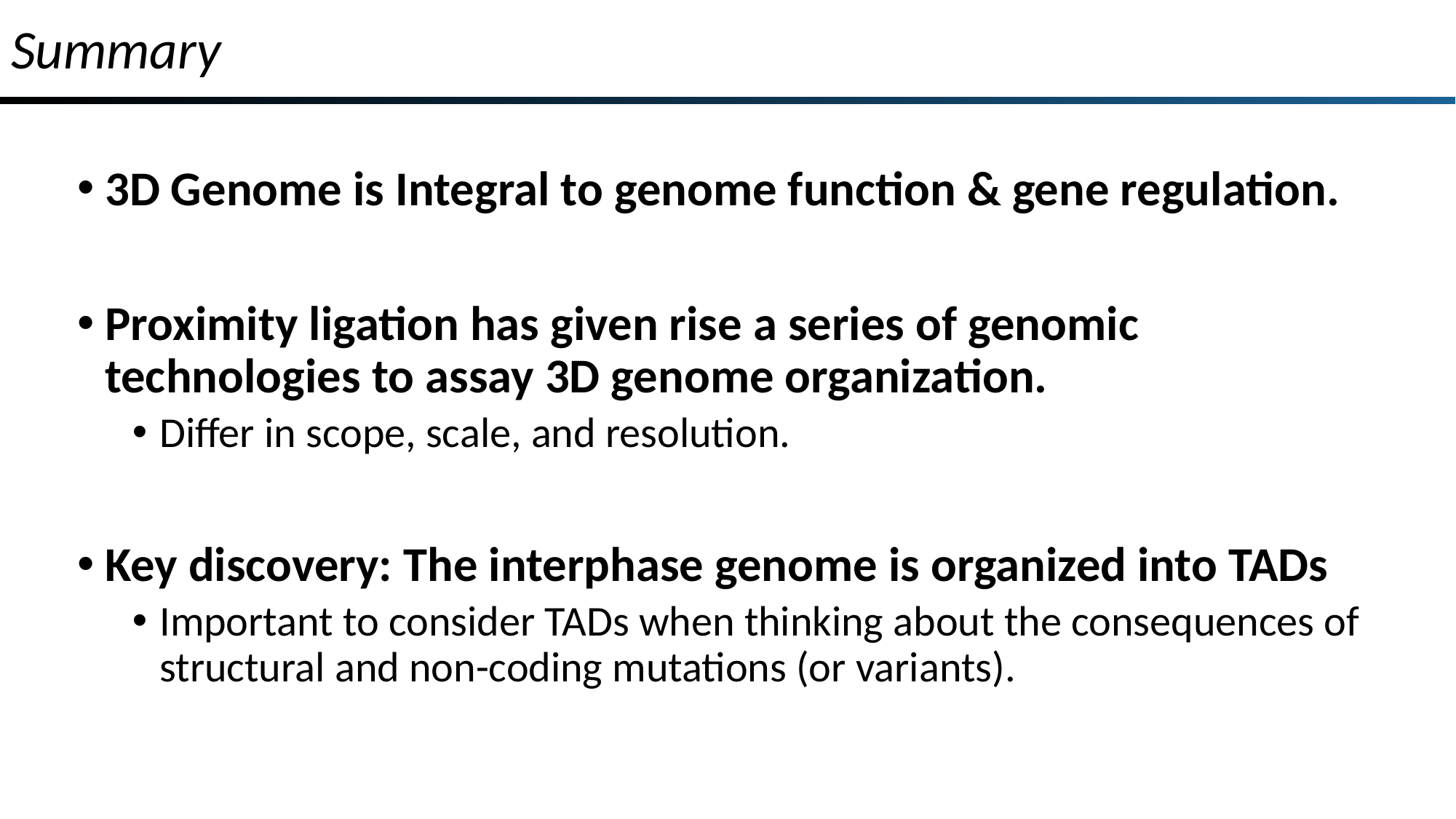

# Summary

3D Genome is Integral to genome function & gene regulation.

Proximity ligation has given rise a series of genomic technologies to assay 3D genome organization.
Differ in scope, scale, and resolution.

Key discovery: The interphase genome is organized into TADs
Important to consider TADs when thinking about the consequences of structural and non-coding mutations (or variants).